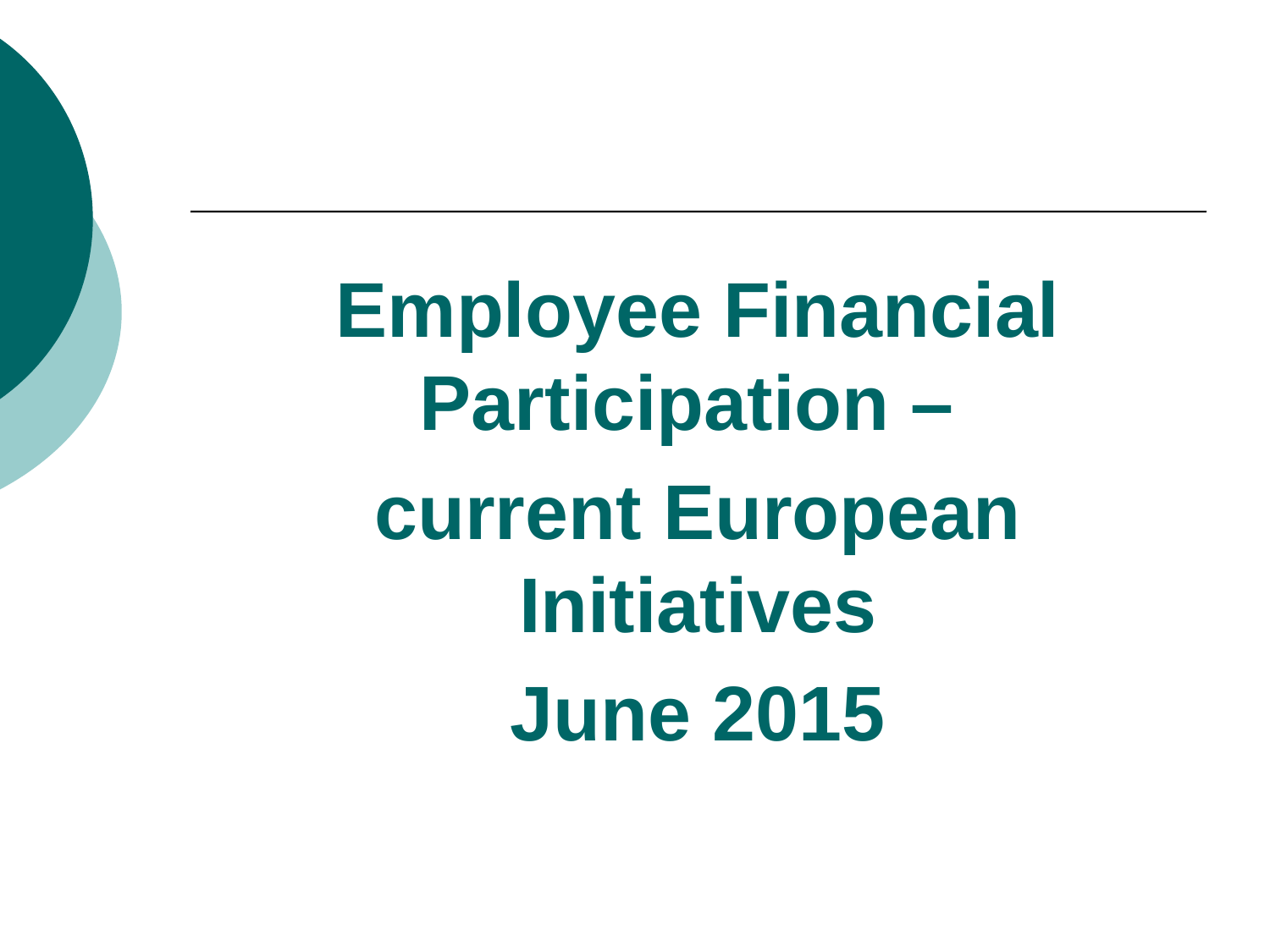

#
Employee Financial Participation –
current European Initiatives
June 2015